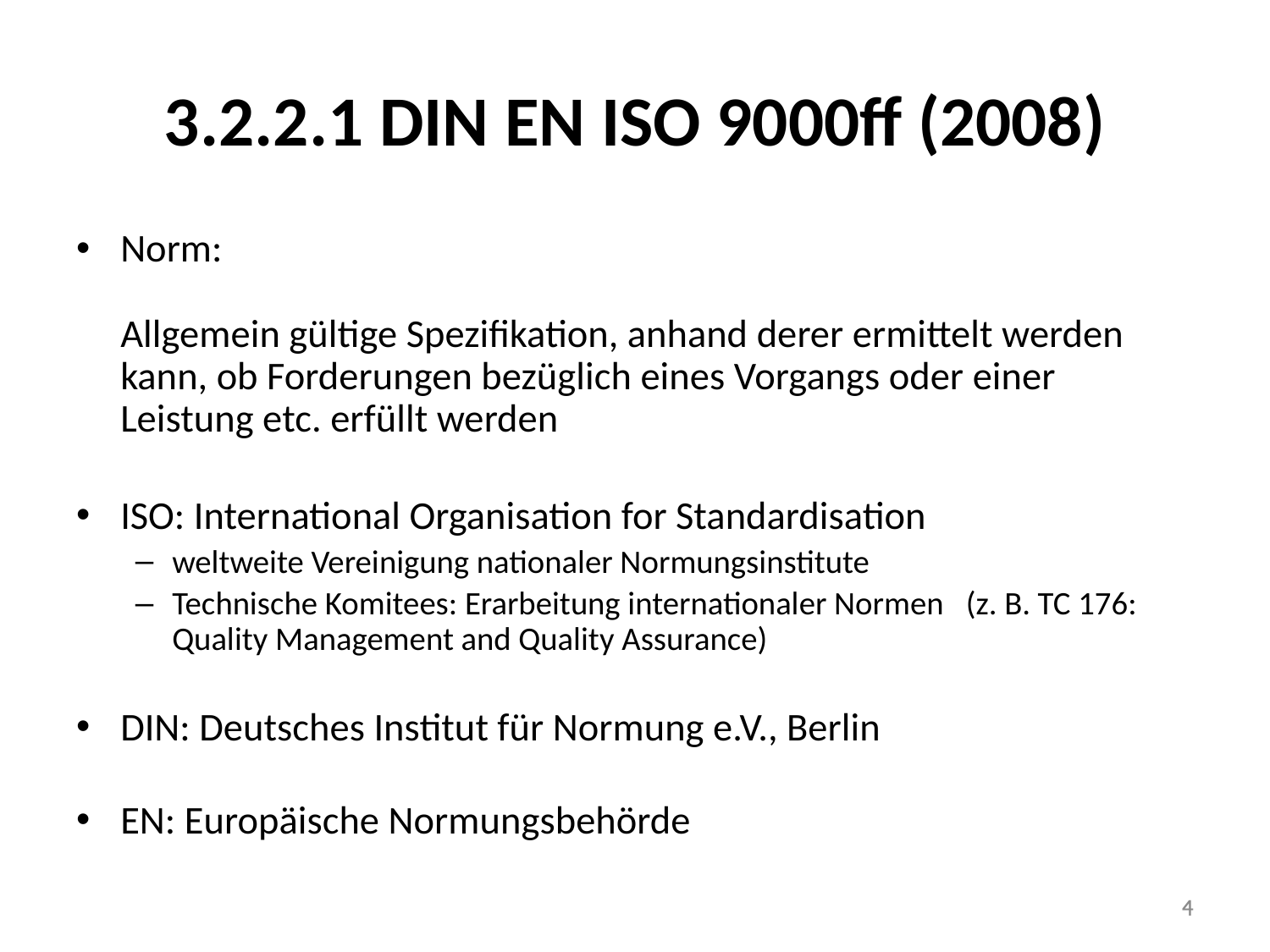

# 3.2.2.1 DIN EN ISO 9000ff (2008)
Norm:
Allgemein gültige Spezifikation, anhand derer ermittelt werden kann, ob Forderungen bezüglich eines Vorgangs oder einer Leistung etc. erfüllt werden
ISO: International Organisation for Standardisation
weltweite Vereinigung nationaler Normungsinstitute
Technische Komitees: Erarbeitung internationaler Normen   (z. B. TC 176: Quality Management and Quality Assurance)

DIN: Deutsches Institut für Normung e.V., Berlin
EN: Europäische Normungsbehörde
4